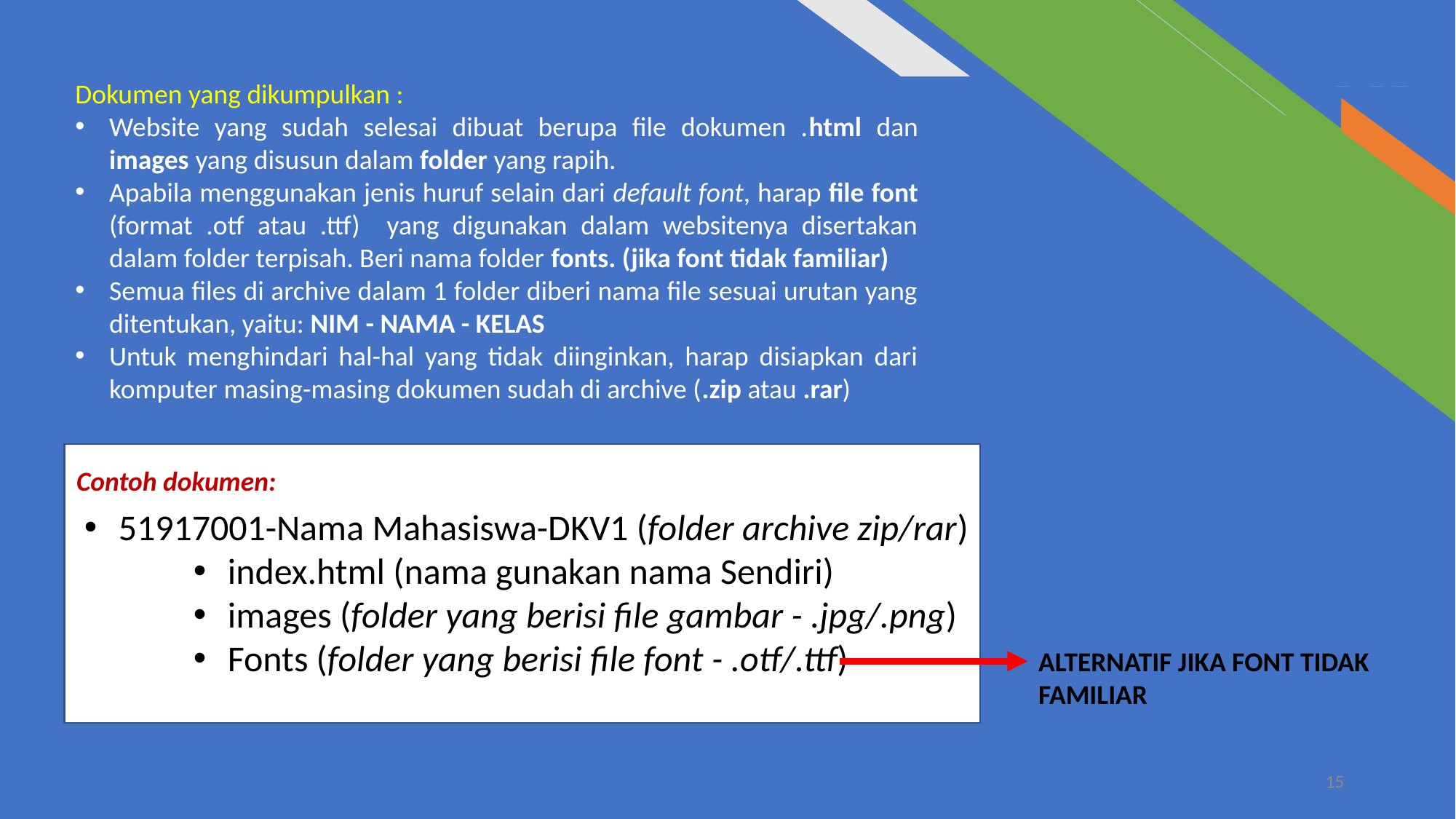

Dokumen yang dikumpulkan :
­Website yang sudah selesai dibuat berupa file dokumen .html dan images yang disusun dalam folder yang rapih.
Apabila menggunakan jenis huruf selain dari default font, harap file font (format .otf atau .ttf)  yang digunakan dalam websitenya disertakan dalam folder terpisah. Beri nama folder fonts. (jika font tidak familiar)
Semua files di archive dalam 1 folder diberi nama file sesuai urutan yang ditentukan, yaitu: NIM - NAMA - KELAS
Untuk menghindari hal-hal yang tidak diinginkan, harap disiapkan dari komputer masing-masing dokumen sudah di archive (.zip atau .rar)

Contoh dokumen:
51917001-Nama Mahasiswa-DKV1 (folder archive zip/rar)
index.html (nama gunakan nama Sendiri)
images (folder yang berisi file gambar - .jpg/.png)
Fonts (folder yang berisi file font - .otf/.ttf)

ALTERNATIF JIKA FONT TIDAK FAMILIAR
15